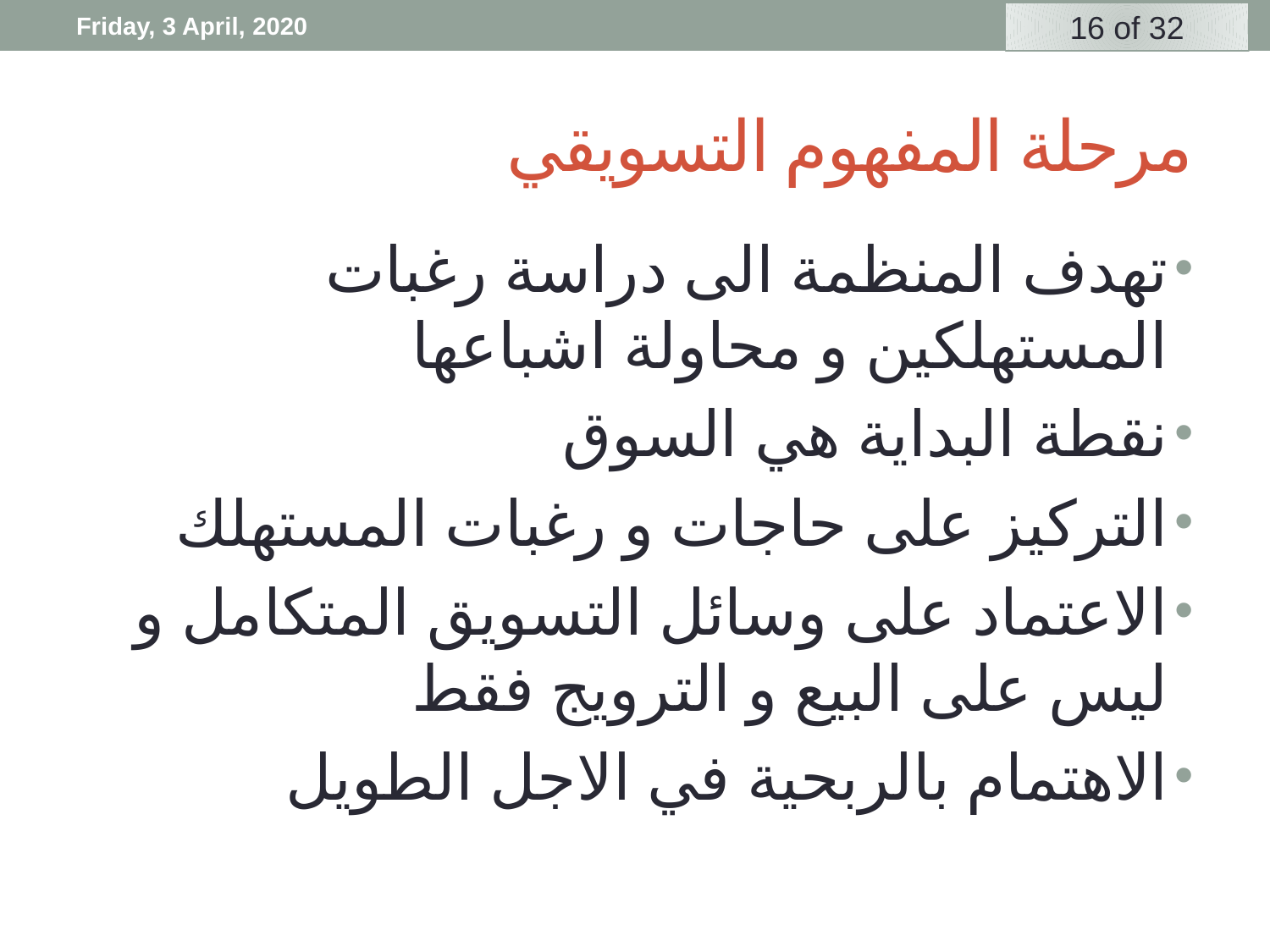

Friday, 3 April, 2020
# مرحلة المفهوم التسويقي
تهدف المنظمة الى دراسة رغبات المستهلكين و محاولة اشباعها
نقطة البداية هي السوق
التركيز على حاجات و رغبات المستهلك
الاعتماد على وسائل التسويق المتكامل و ليس على البيع و الترويج فقط
الاهتمام بالربحية في الاجل الطويل